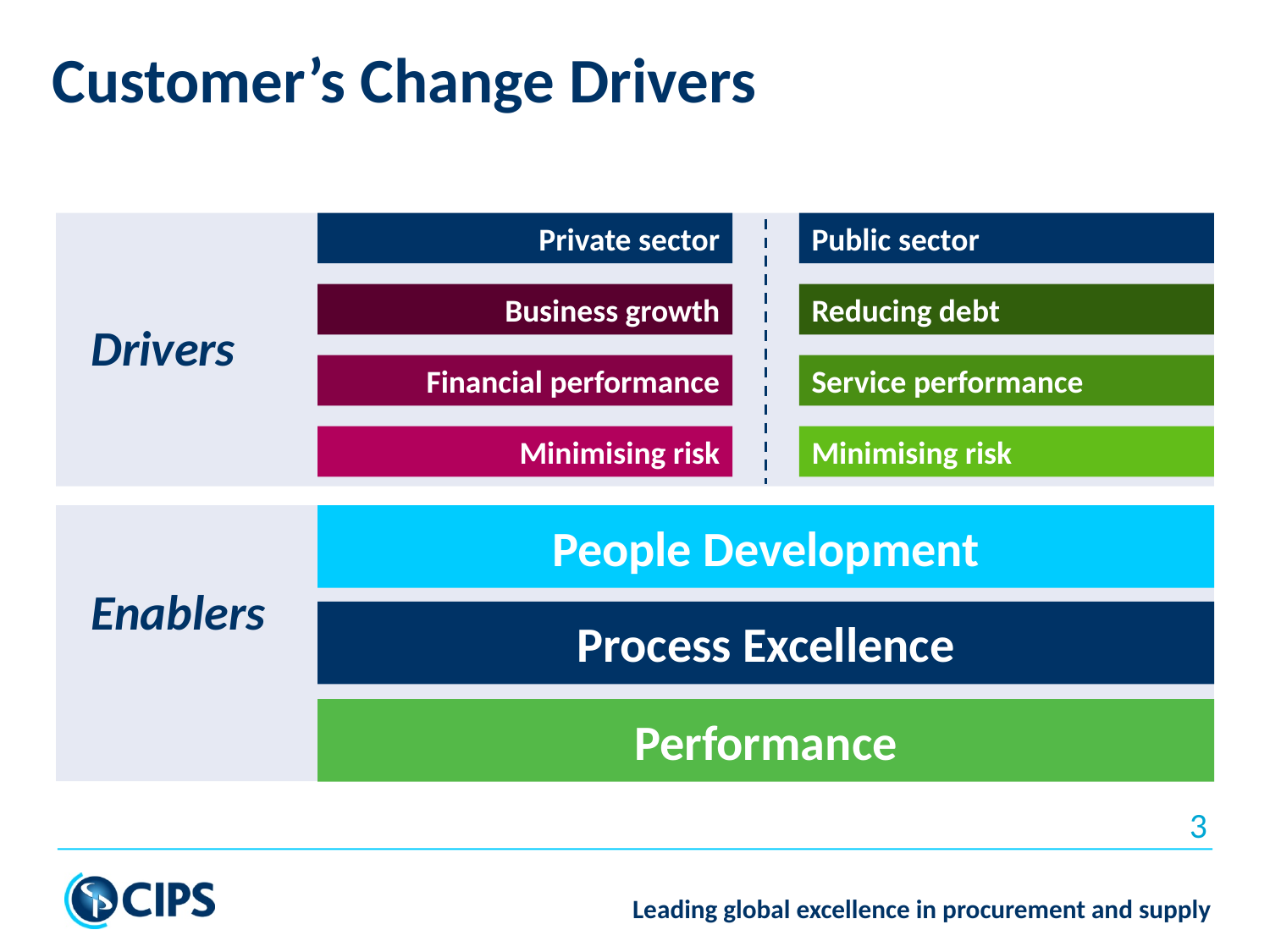

# Customer’s Change Drivers

Private sector
Public sector
Business growth
Reducing debt
Drivers
Financial performance
Service performance
Minimising risk
Minimising risk
People Development

Enablers
Process Excellence
Performance